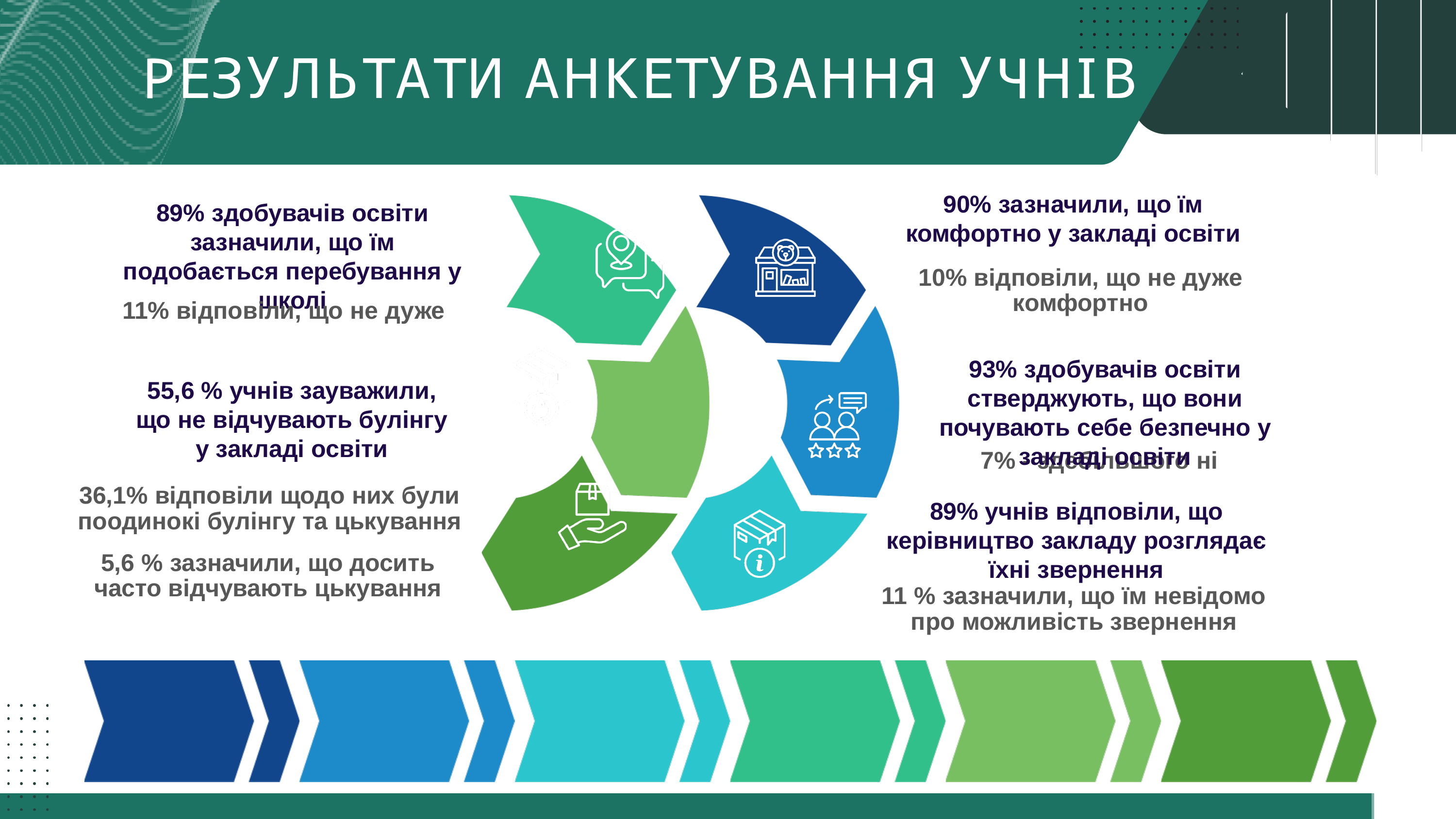

РЕЗУЛЬТАТИ АНКЕТУВАННЯ УЧНІВ
90% зазначили, що їм комфортно у закладі освіти

89% здобувачів освіти зазначили, що їм подобається перебування у школі

10% відповіли, що не дуже комфортно
11% відповіли, що не дуже

93% здобувачів освіти стверджують, що вони почувають себе безпечно у закладі освіти
55,6 % учнів зауважили, що не відчувають булінгу у закладі освіти

7% - здебільшого ні

36,1% відповіли щодо них були поодинокі булінгу та цькування
89% учнів відповіли, що керівництво закладу розглядає їхні звернення

5,6 % зазначили, що досить часто відчувають цькування
11 % зазначили, що їм невідомо про можливість звернення

асистентів-вчителів